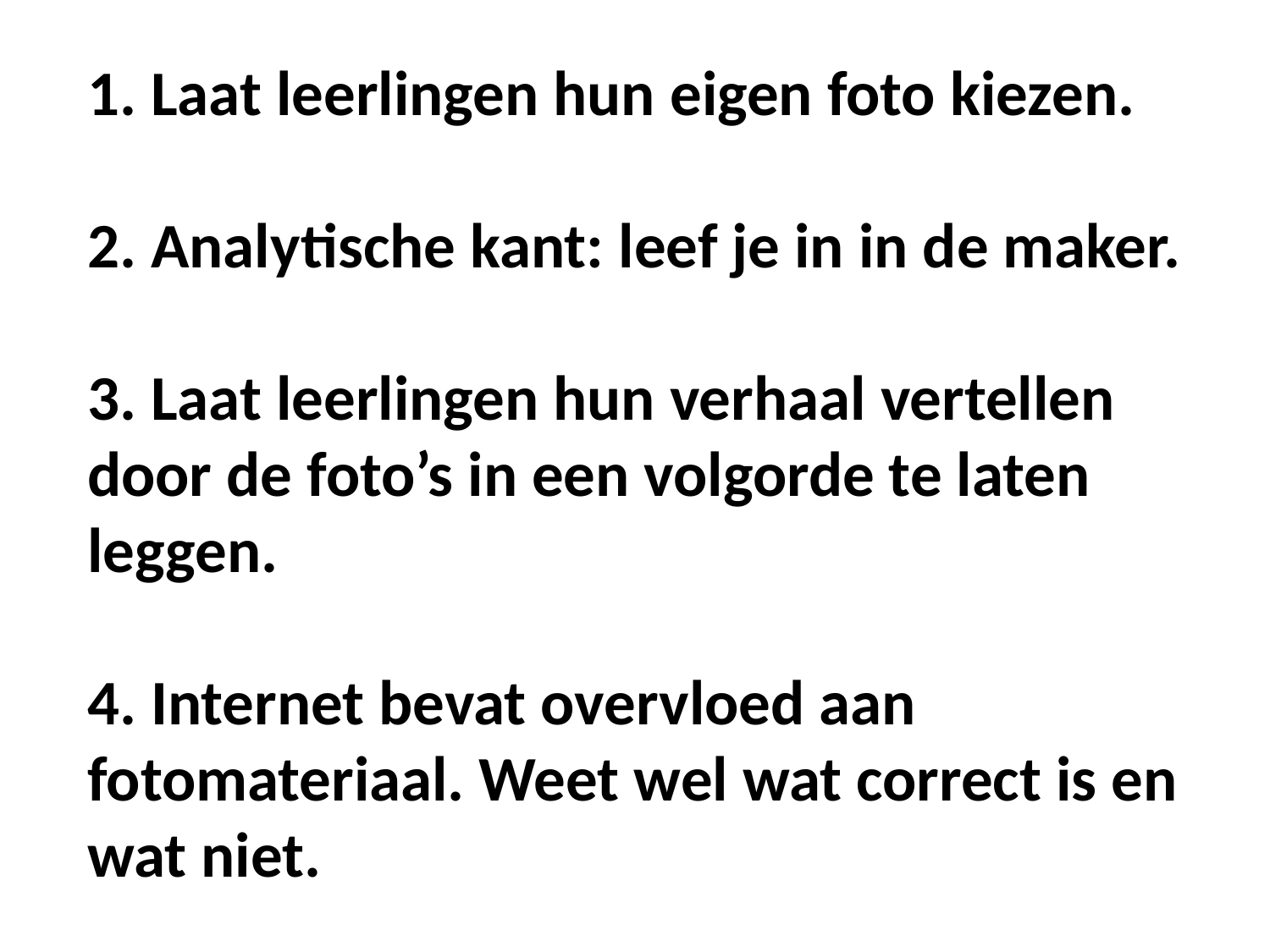

1. Laat leerlingen hun eigen foto kiezen.

2. Analytische kant: leef je in in de maker.

3. Laat leerlingen hun verhaal vertellen door de foto’s in een volgorde te laten leggen.

4. Internet bevat overvloed aan fotomateriaal. Weet wel wat correct is en wat niet.